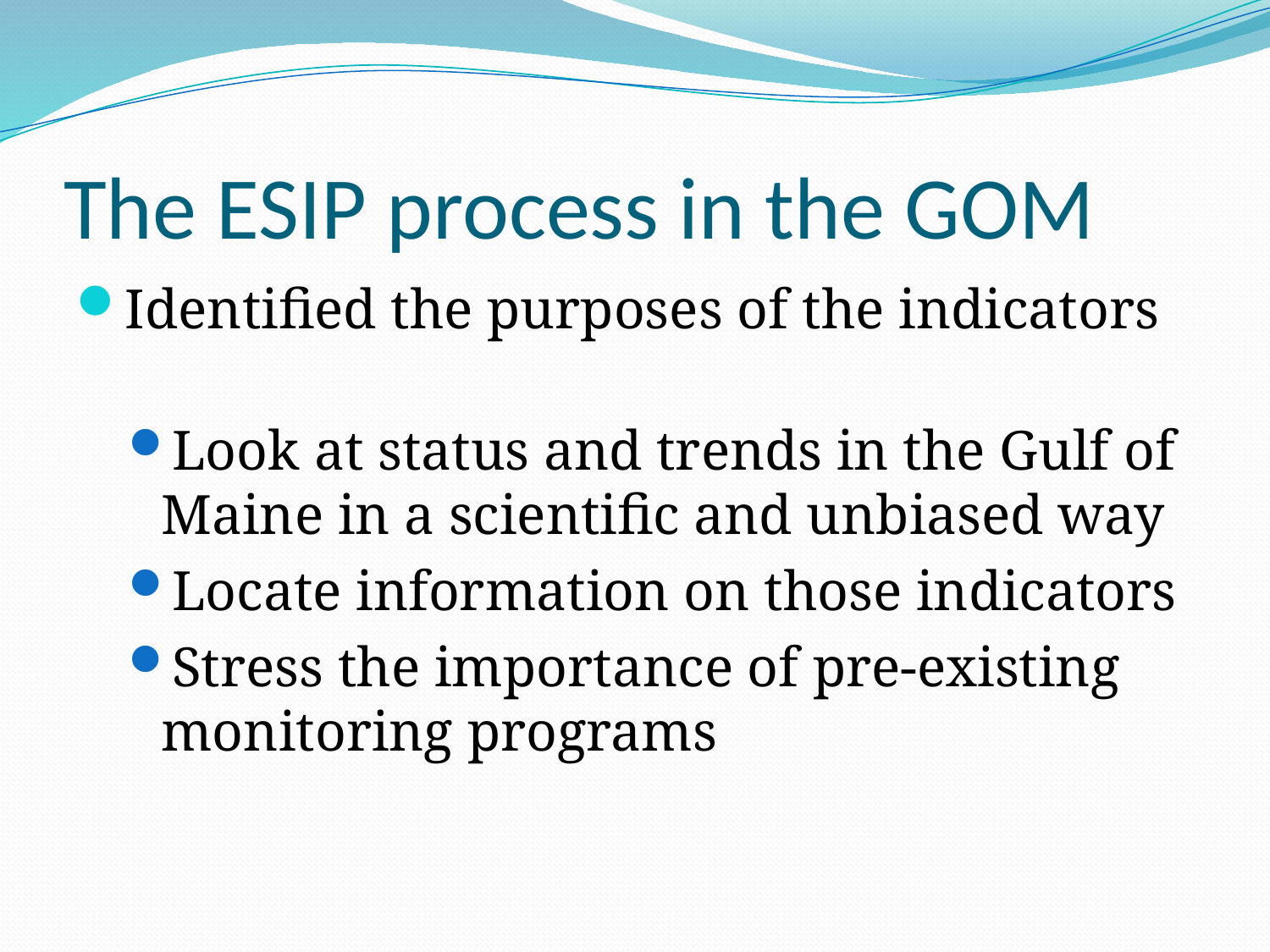

# The ESIP process in the GOM
Identified the purposes of the indicators
Look at status and trends in the Gulf of Maine in a scientific and unbiased way
Locate information on those indicators
Stress the importance of pre-existing monitoring programs